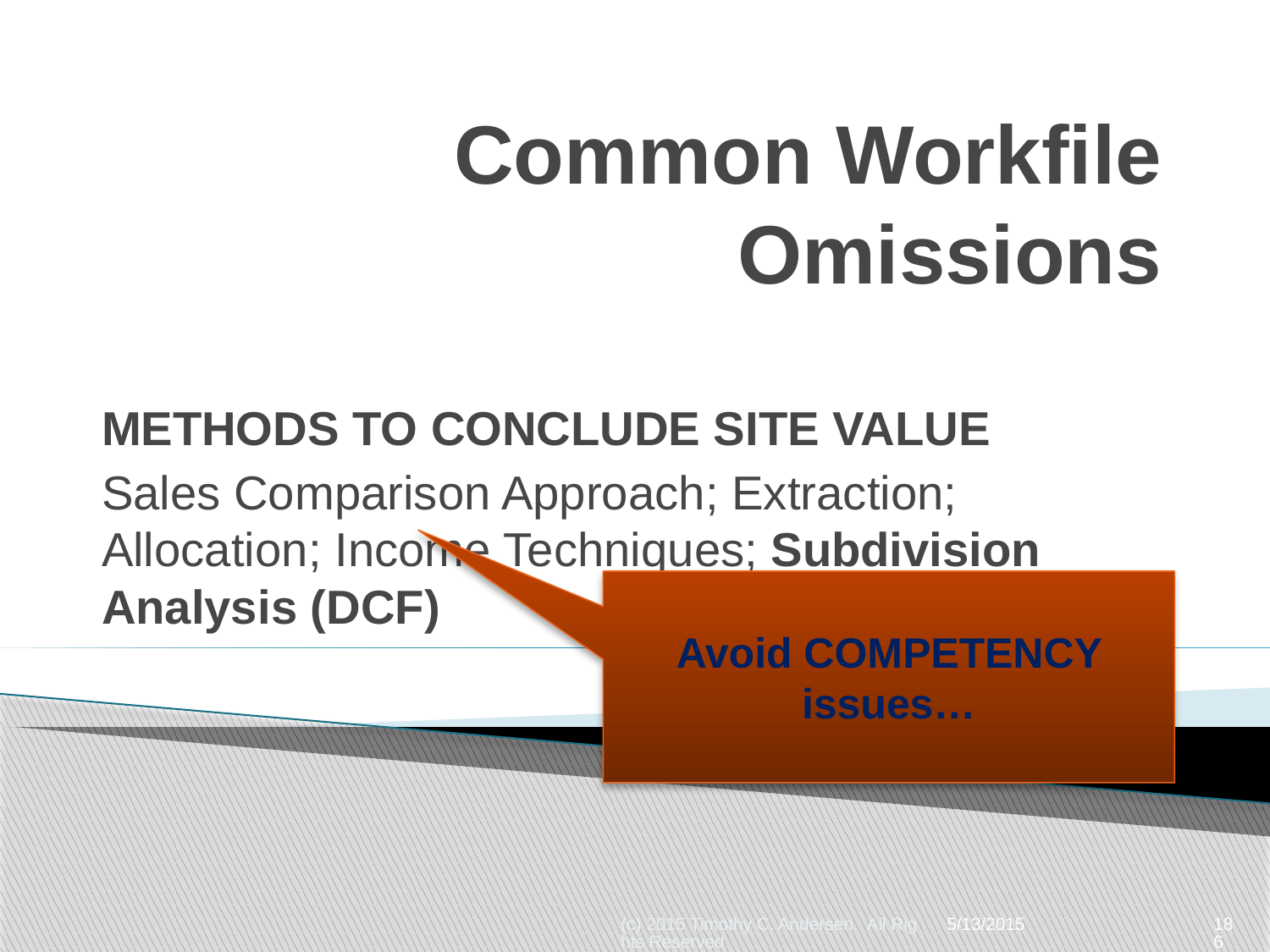

# Common Workfile Omissions
METHODS TO CONCLUDE SITE VALUE
Sales Comparison Approach; Extraction; Allocation; Income Techniques; Subdivision Analysis (DCF)
Avoid COMPETENCY issues…
(c) 2015 Timothy C. Andersen.  All Rights Reserved
5/13/2015
186